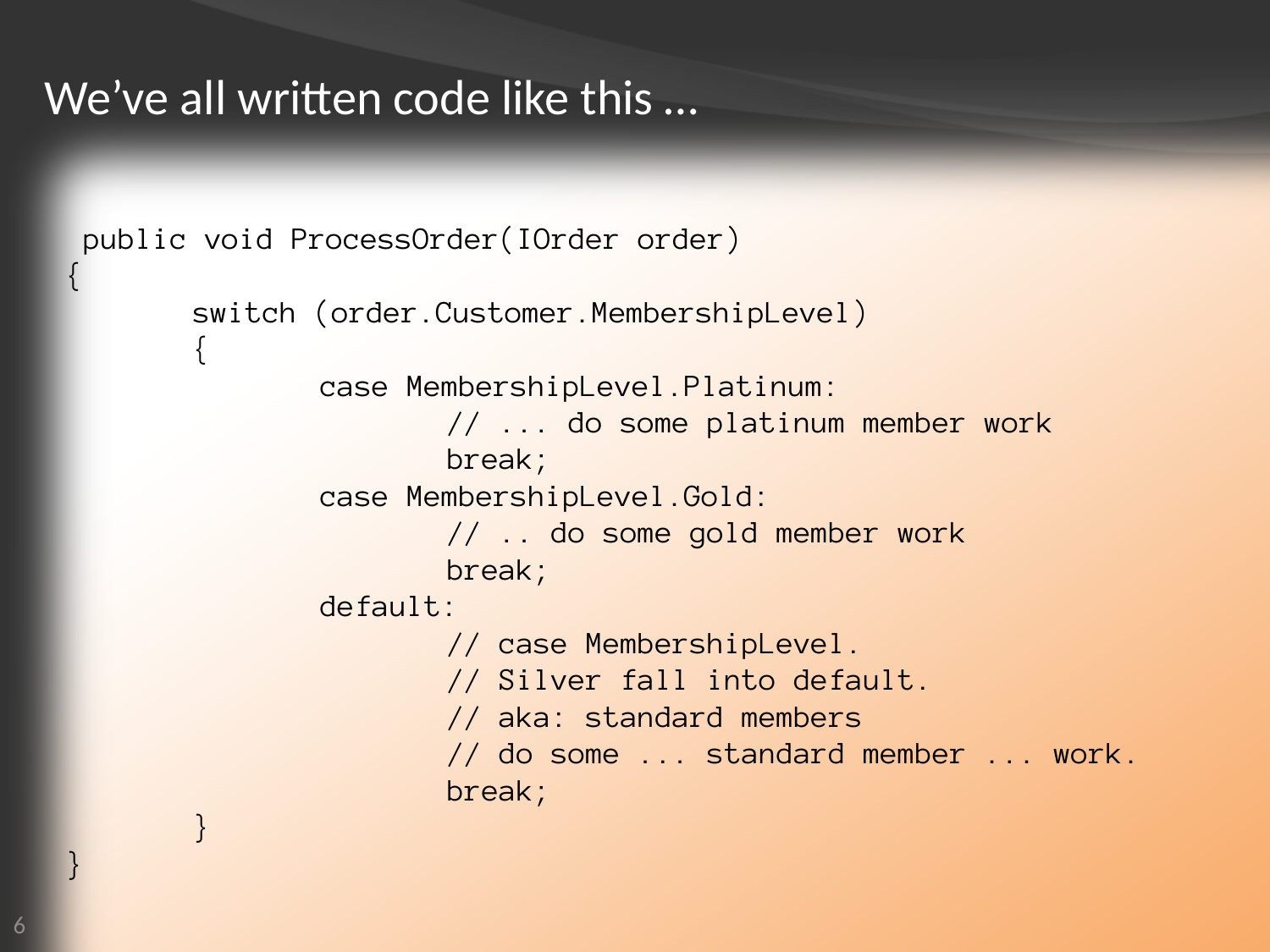

# We’ve all written code like this …
 public void ProcessOrder(IOrder order)
{
	switch (order.Customer.MembershipLevel)
	{
		case MembershipLevel.Platinum:
			// ... do some platinum member work
			break;
		case MembershipLevel.Gold:
			// .. do some gold member work
			break;
		default:
			// case MembershipLevel.
			// Silver fall into default.
			// aka: standard members
			// do some ... standard member ... work.
			break;
	}
}